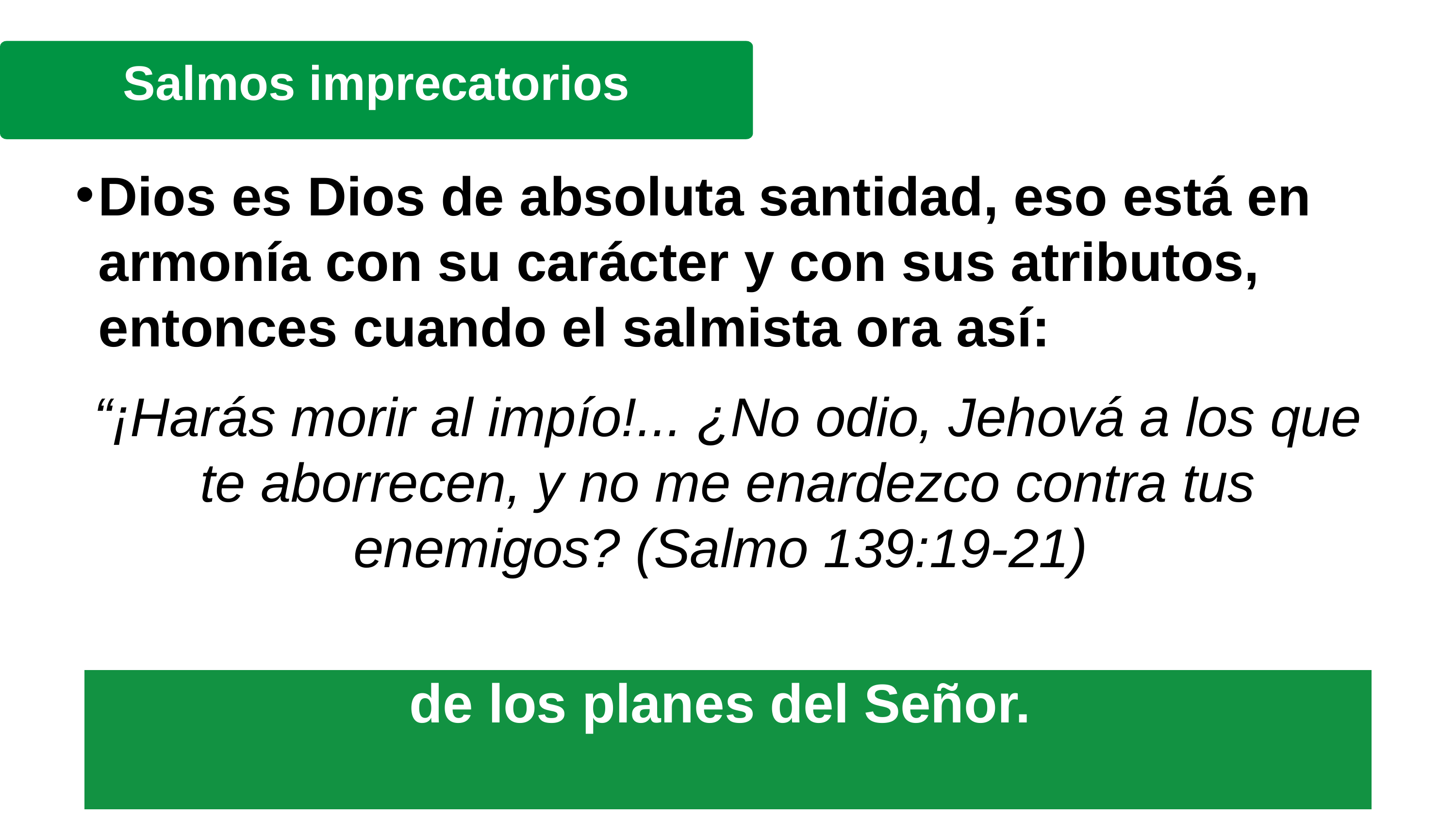

Salmos imprecatorios
Dios es Dios de absoluta santidad, eso está en armonía con su carácter y con sus atributos, entonces cuando el salmista ora así:

“¡Harás morir al impío!... ¿No odio, Jehová a los que te aborrecen, y no me enardezco contra tus enemigos? (Salmo 139:19-21)

Su interés estaba en la gloria de Dios y en el éxito de los planes del Señor.